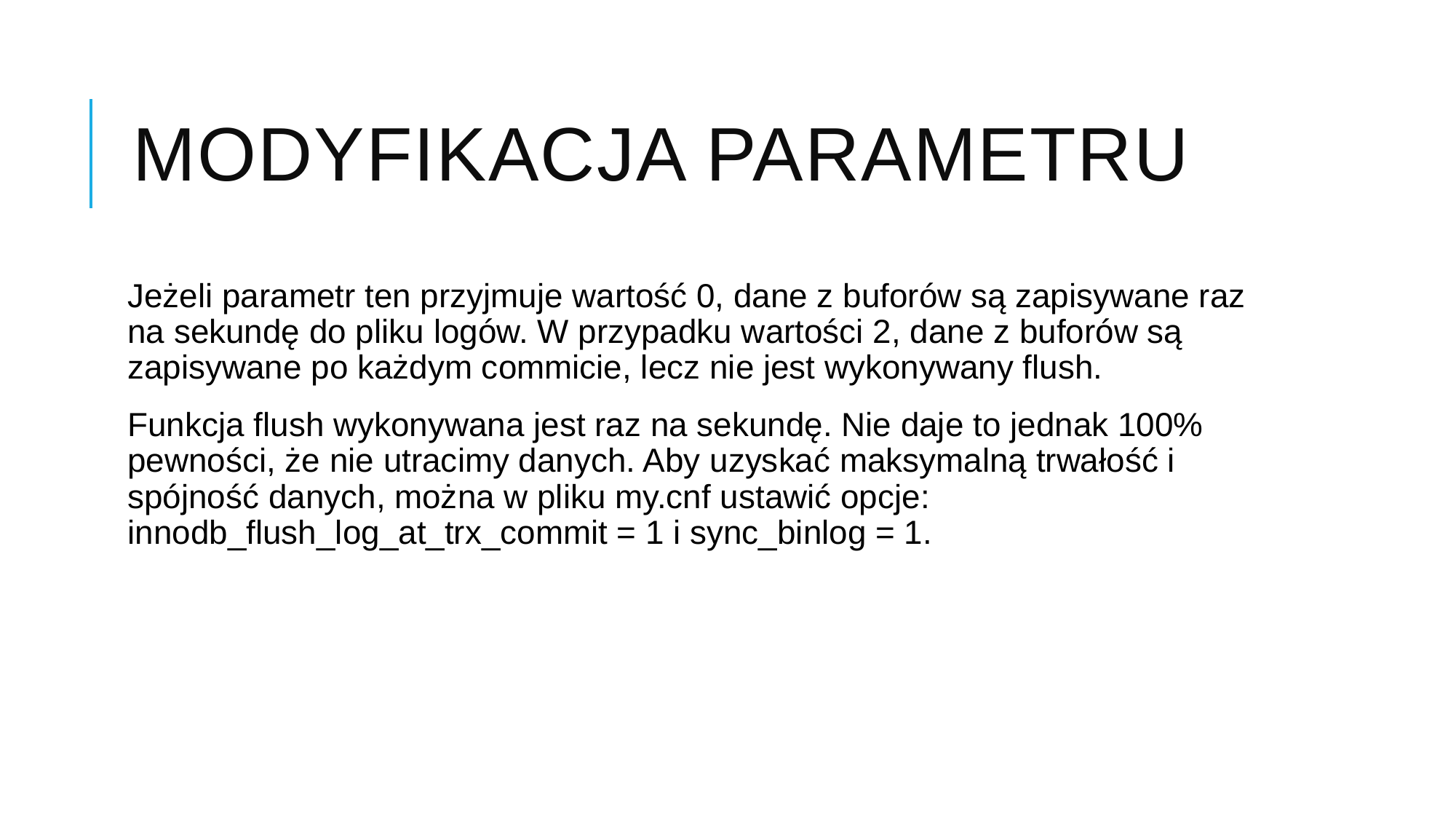

# Modyfikacja parametru
Jeżeli parametr ten przyjmuje wartość 0, dane z buforów są zapisywane raz na sekundę do pliku logów. W przypadku wartości 2, dane z buforów są zapisywane po każdym commicie, lecz nie jest wykonywany flush.
Funkcja flush wykonywana jest raz na sekundę. Nie daje to jednak 100% pewności, że nie utracimy danych. Aby uzyskać maksymalną trwałość i spójność danych, można w pliku my.cnf ustawić opcje: innodb_flush_log_at_trx_commit = 1 i sync_binlog = 1.